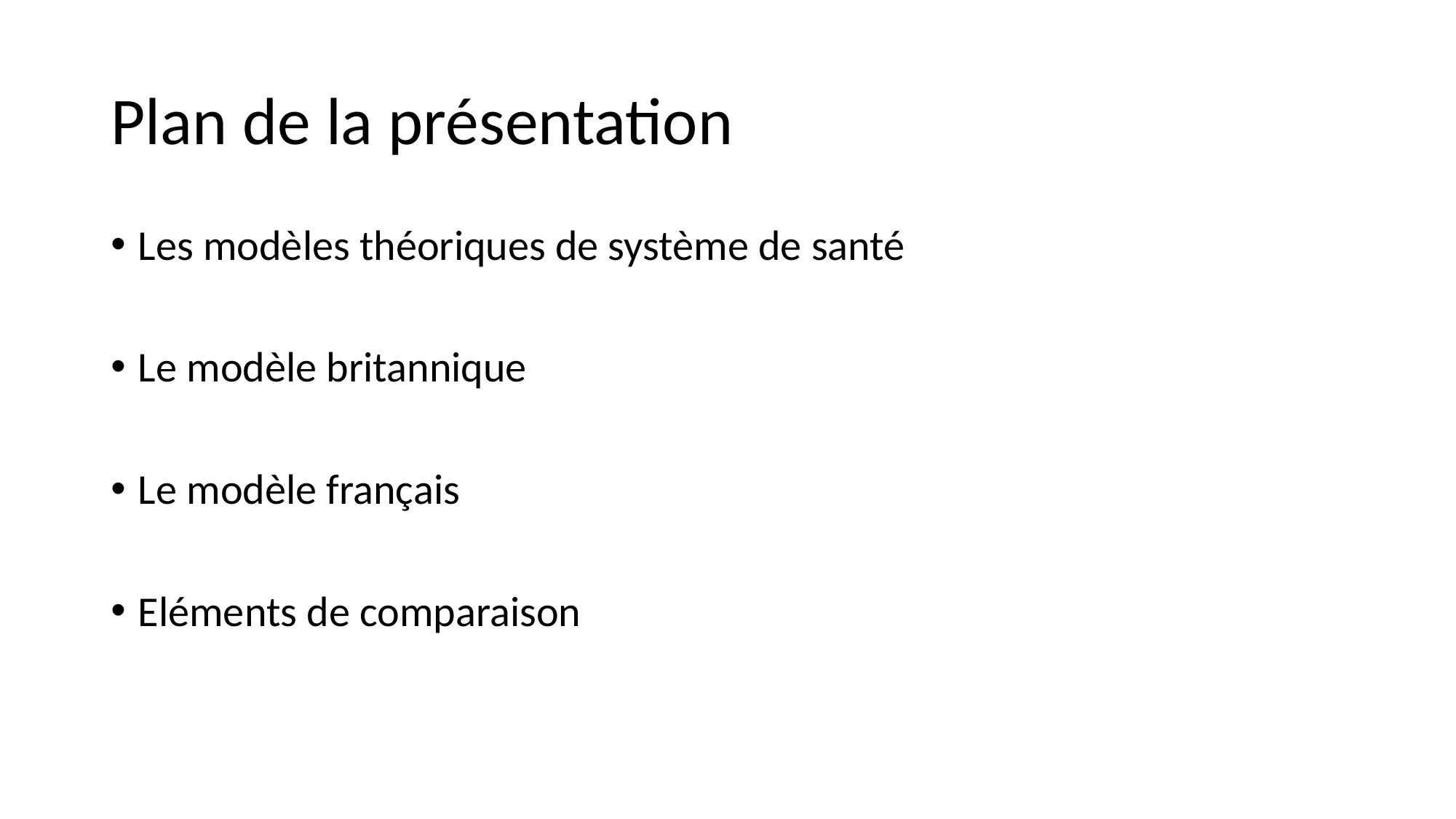

# Plan de la présentation
Les modèles théoriques de système de santé

Le modèle britannique

Le modèle français

Eléments de comparaison